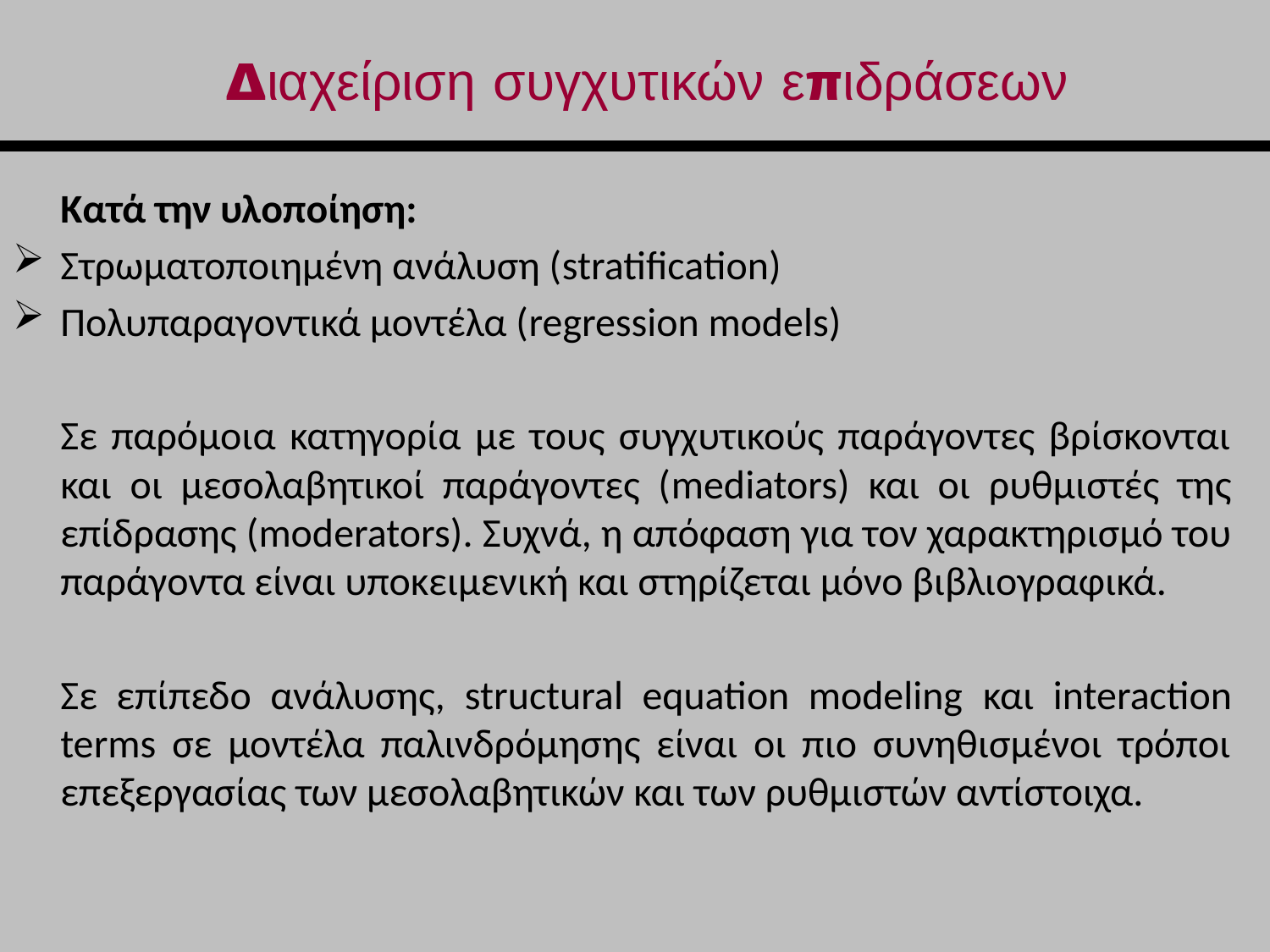

# Διαχείριση συγχυτικών επιδράσεων
	Κατά την υλοποίηση:
Στρωματοποιημένη ανάλυση (stratification)
Πολυπαραγοντικά μοντέλα (regression models)

	Σε παρόμοια κατηγορία με τους συγχυτικούς παράγοντες βρίσκονται και οι μεσολαβητικοί παράγοντες (mediators) και οι ρυθμιστές της επίδρασης (moderators). Συχνά, η απόφαση για τον χαρακτηρισμό του παράγοντα είναι υποκειμενική και στηρίζεται μόνο βιβλιογραφικά.

	Σε επίπεδο ανάλυσης, structural equation modeling και interaction terms σε μοντέλα παλινδρόμησης είναι οι πιο συνηθισμένοι τρόποι επεξεργασίας των μεσολαβητικών και των ρυθμιστών αντίστοιχα.